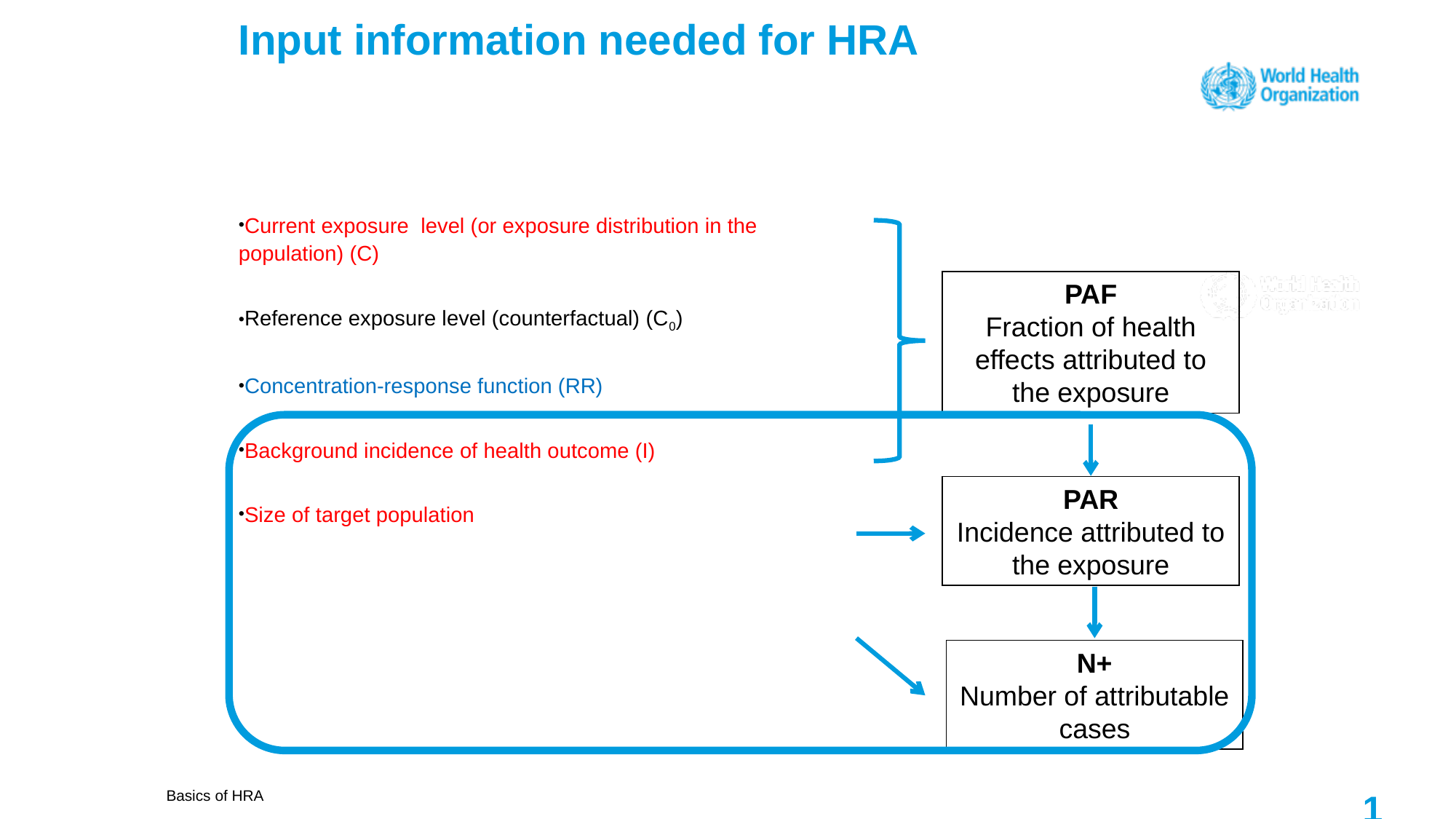

# Input information needed for HRA
Current exposure  level (or exposure distribution in the population) (C)
Reference exposure level (counterfactual) (C0)
Concentration-response function (RR)
Background incidence of health outcome (I)
Size of target population

PAF
Fraction of health effects attributed to the exposure

PAR
Incidence attributed to the exposure
N+
Number of attributable cases
Basics of HRA
17